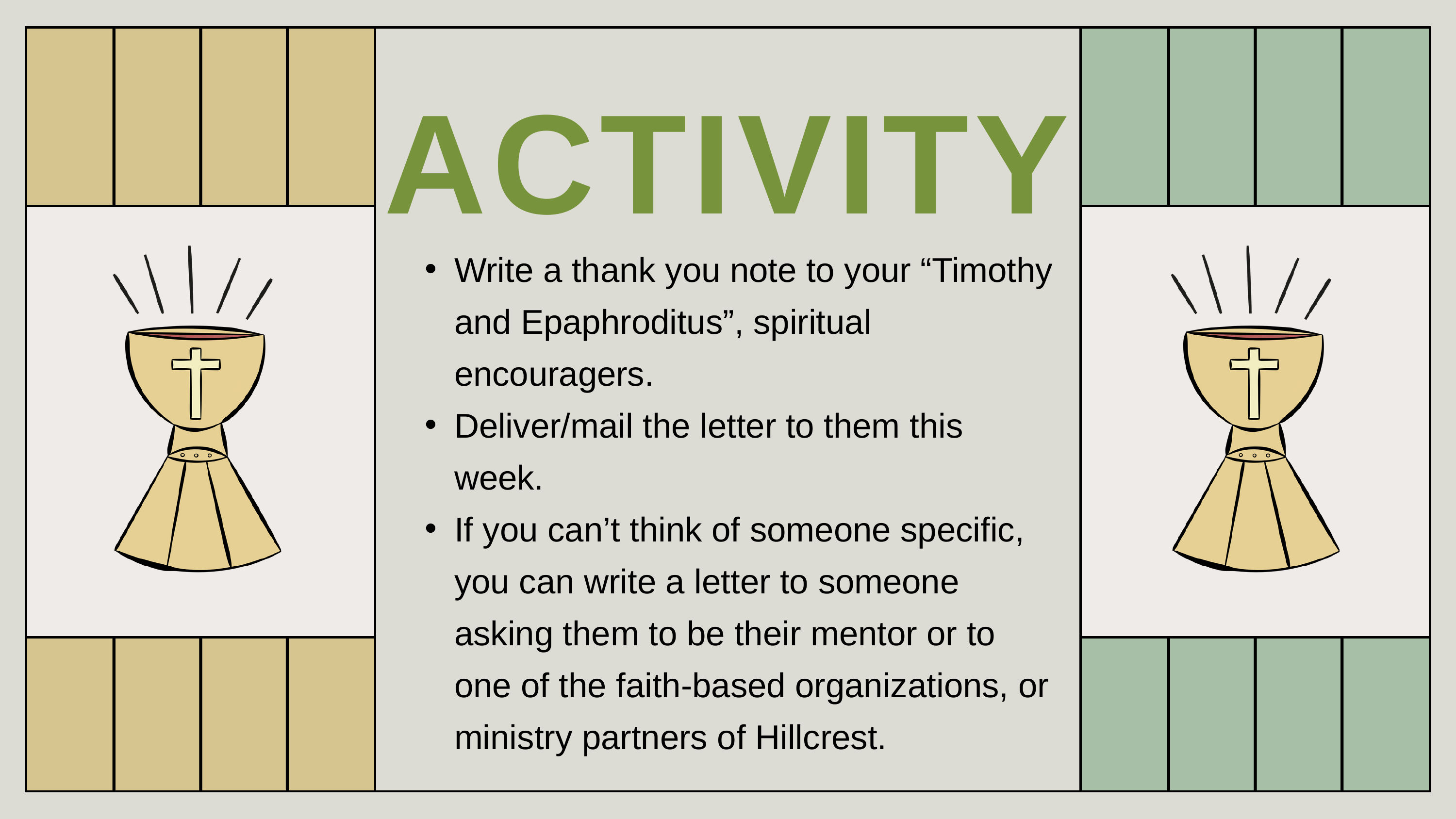

ACTIVITY

Write a thank you note to your “Timothy and Epaphroditus”, spiritual encouragers.
Deliver/mail the letter to them this week.
If you can’t think of someone specific, you can write a letter to someone asking them to be their mentor or to one of the faith-based organizations, or ministry partners of Hillcrest.